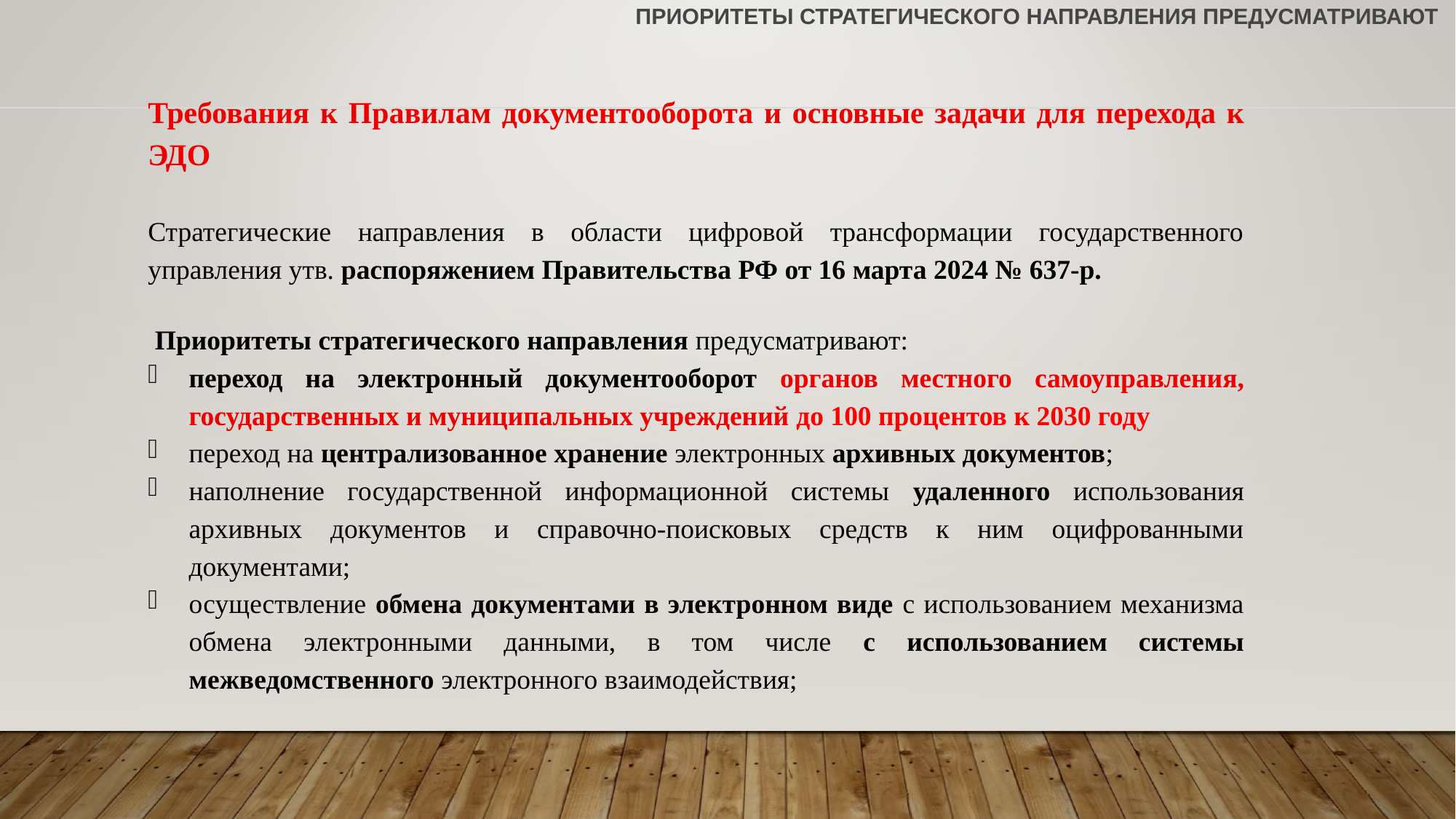

# приоритеты стратегического направления предусматривают
Требования к Правилам документооборота и основные задачи для перехода к ЭДО

Стратегические направления в области цифровой трансформации государственного управления утв. распоряжением Правительства РФ от 16 марта 2024 № 637-р.

 Приоритеты стратегического направления предусматривают:
переход на электронный документооборот органов местного самоуправления, государственных и муниципальных учреждений до 100 процентов к 2030 году
переход на централизованное хранение электронных архивных документов;
наполнение государственной информационной системы удаленного использования архивных документов и справочно-поисковых средств к ним оцифрованными документами;
осуществление обмена документами в электронном виде с использованием механизма обмена электронными данными, в том числе с использованием системы межведомственного электронного взаимодействия;